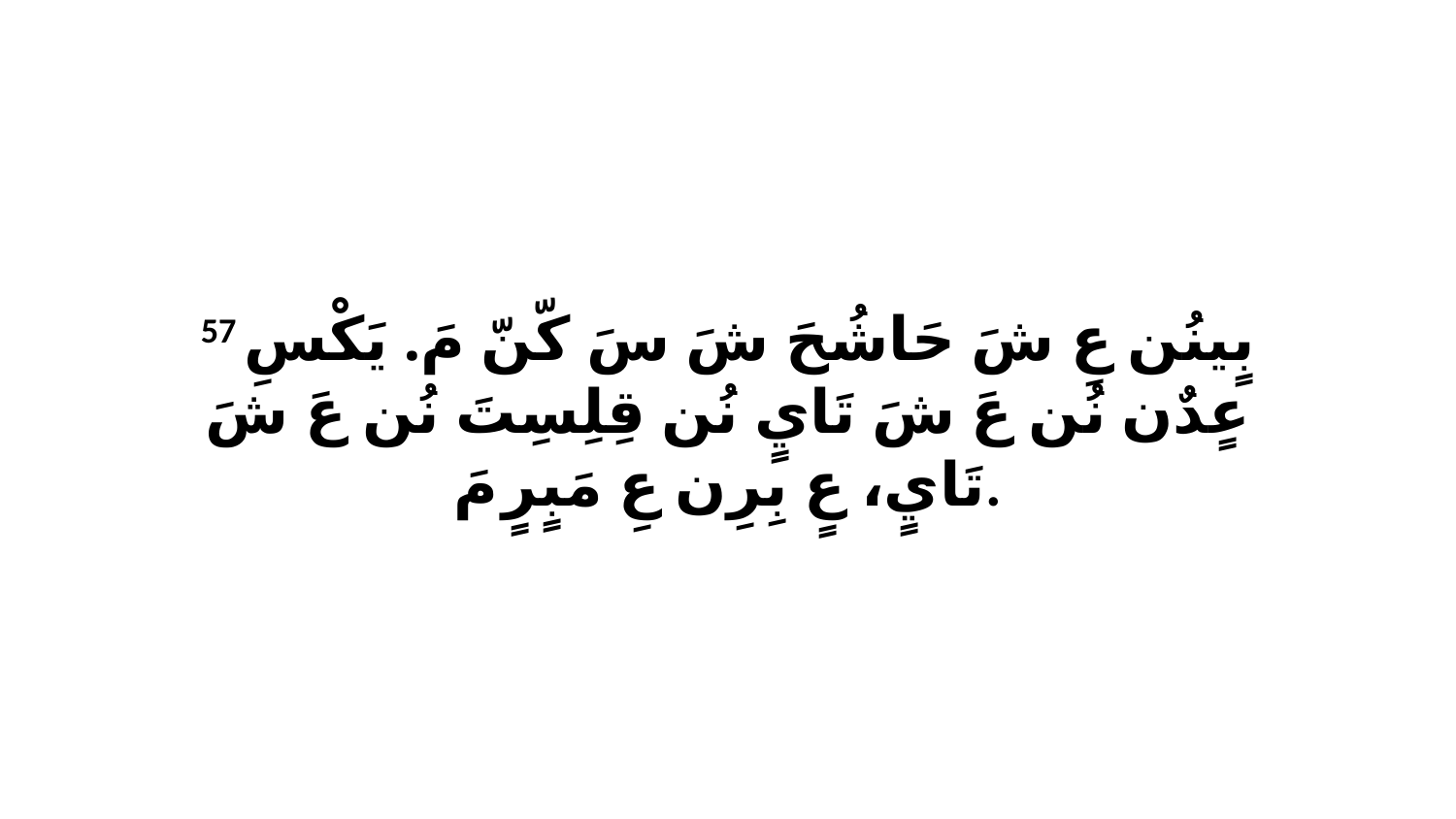

57 بٍينُن عِ شَ حَاشُحَ شَ سَ كّنّ مَ. يَكْسِ عٍدٌن نُن عَ شَ تَايٍ نُن قِلِسِتَ نُن عَ شَ تَايٍ، عٍ بِرِن عِ مَبٍرٍ مَ.